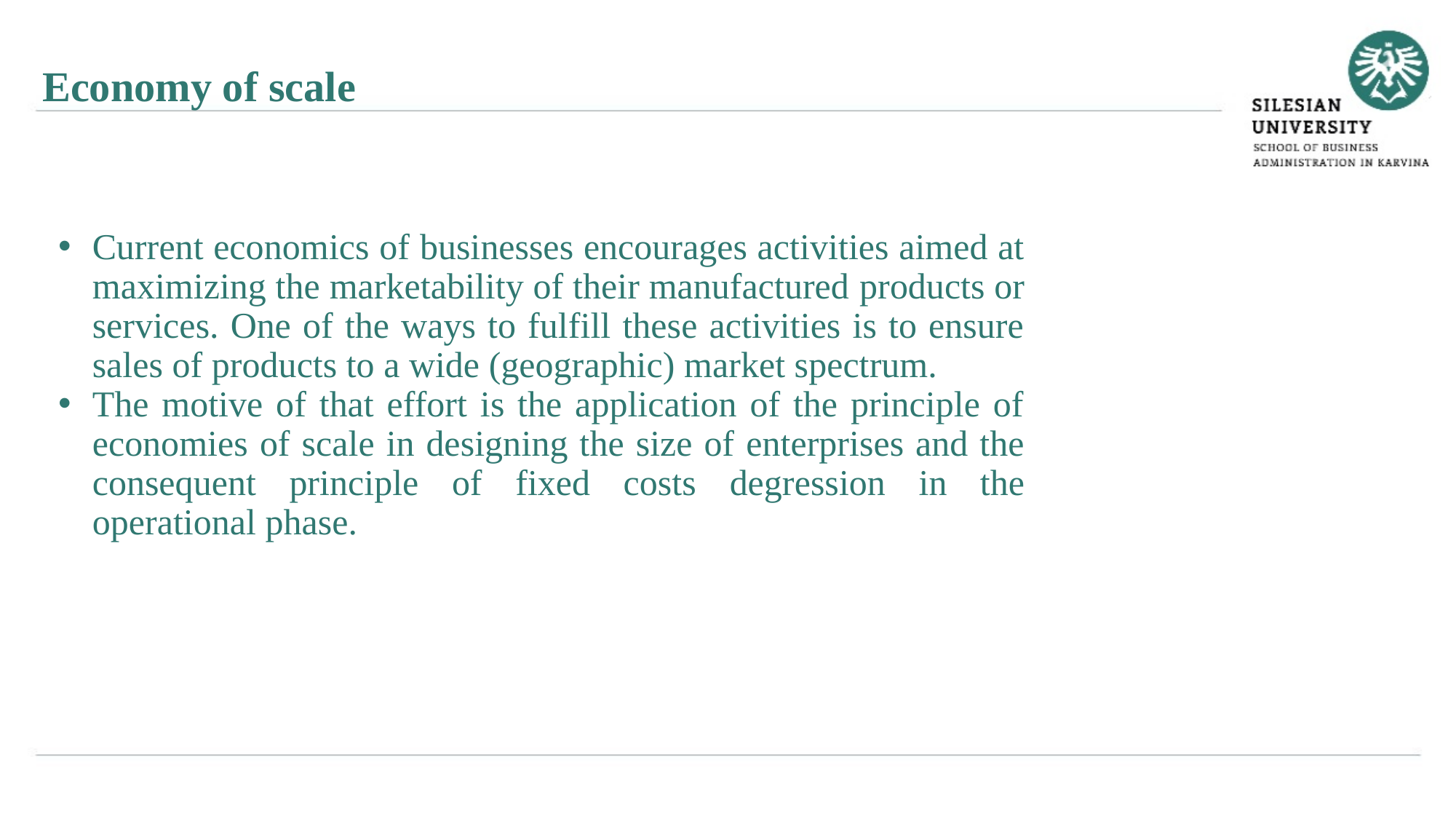

Economy of scale

Current economics of businesses encourages activities aimed at maximizing the marketability of their manufactured products or services. One of the ways to fulfill these activities is to ensure sales of products to a wide (geographic) market spectrum.
The motive of that effort is the application of the principle of economies of scale in designing the size of enterprises and the consequent principle of fixed costs degression in the operational phase.